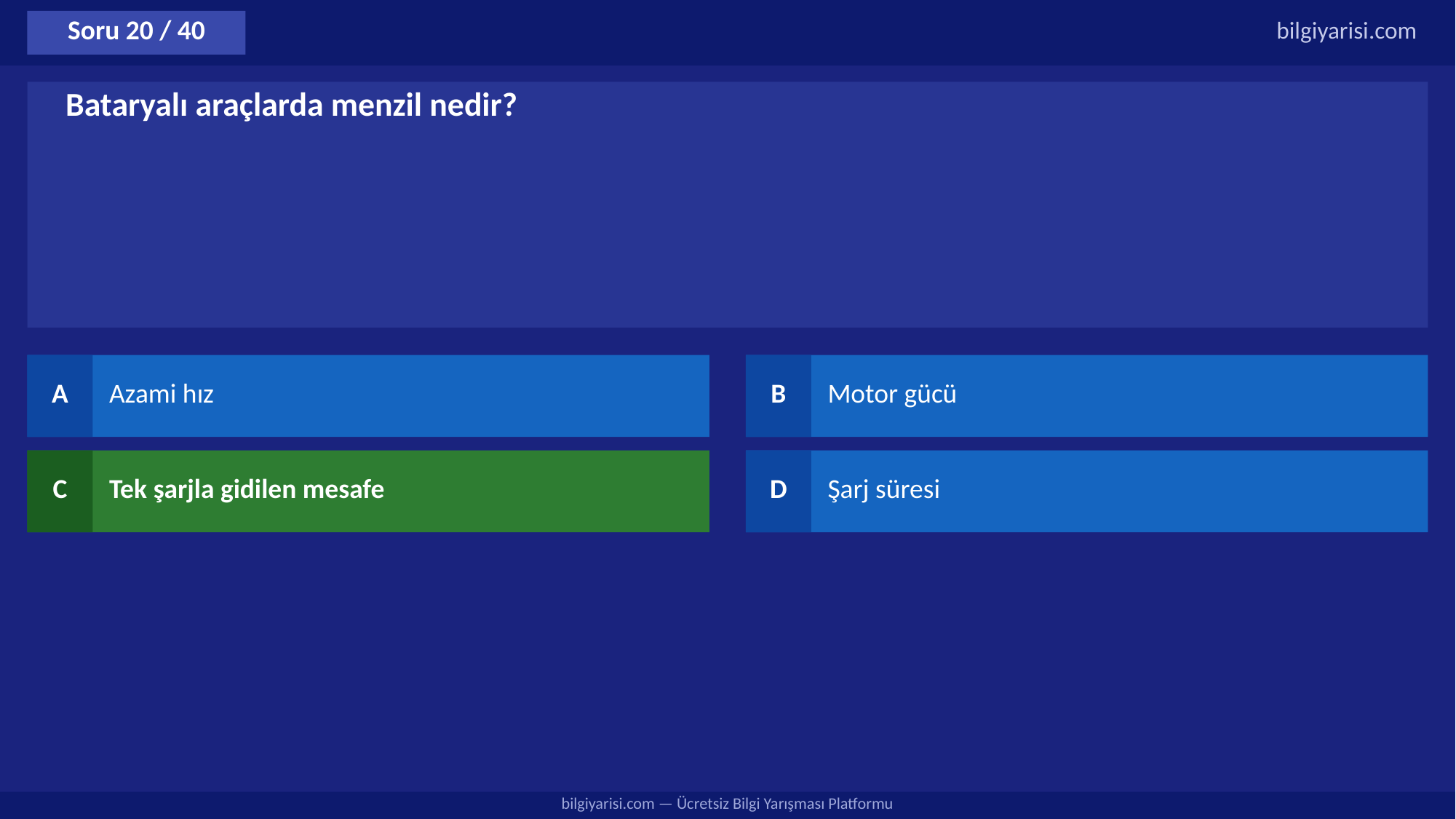

Soru 20 / 40
bilgiyarisi.com

Bataryalı araçlarda menzil nedir?

A
Azami hız

B
Motor gücü

C
Tek şarjla gidilen mesafe

D
Şarj süresi
bilgiyarisi.com — Ücretsiz Bilgi Yarışması Platformu